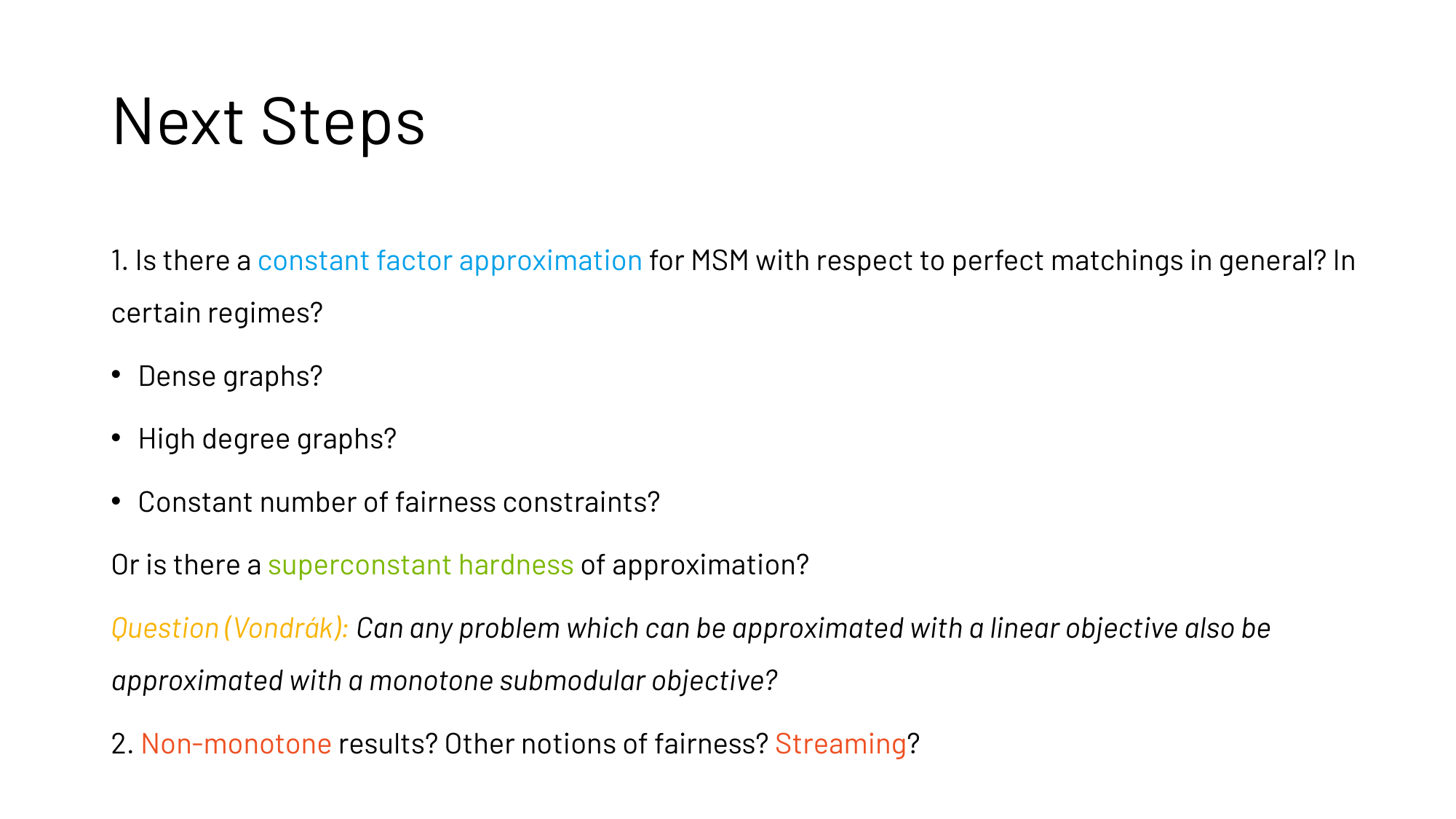

# Next Steps
1. Is there a constant factor approximation for MSM with respect to perfect matchings in general? In certain regimes?
Dense graphs?
High degree graphs?
Constant number of fairness constraints?
Or is there a superconstant hardness of approximation?
Question (Vondrák): Can any problem which can be approximated with a linear objective also be approximated with a monotone submodular objective?
2. Non-monotone results? Other notions of fairness? Streaming?